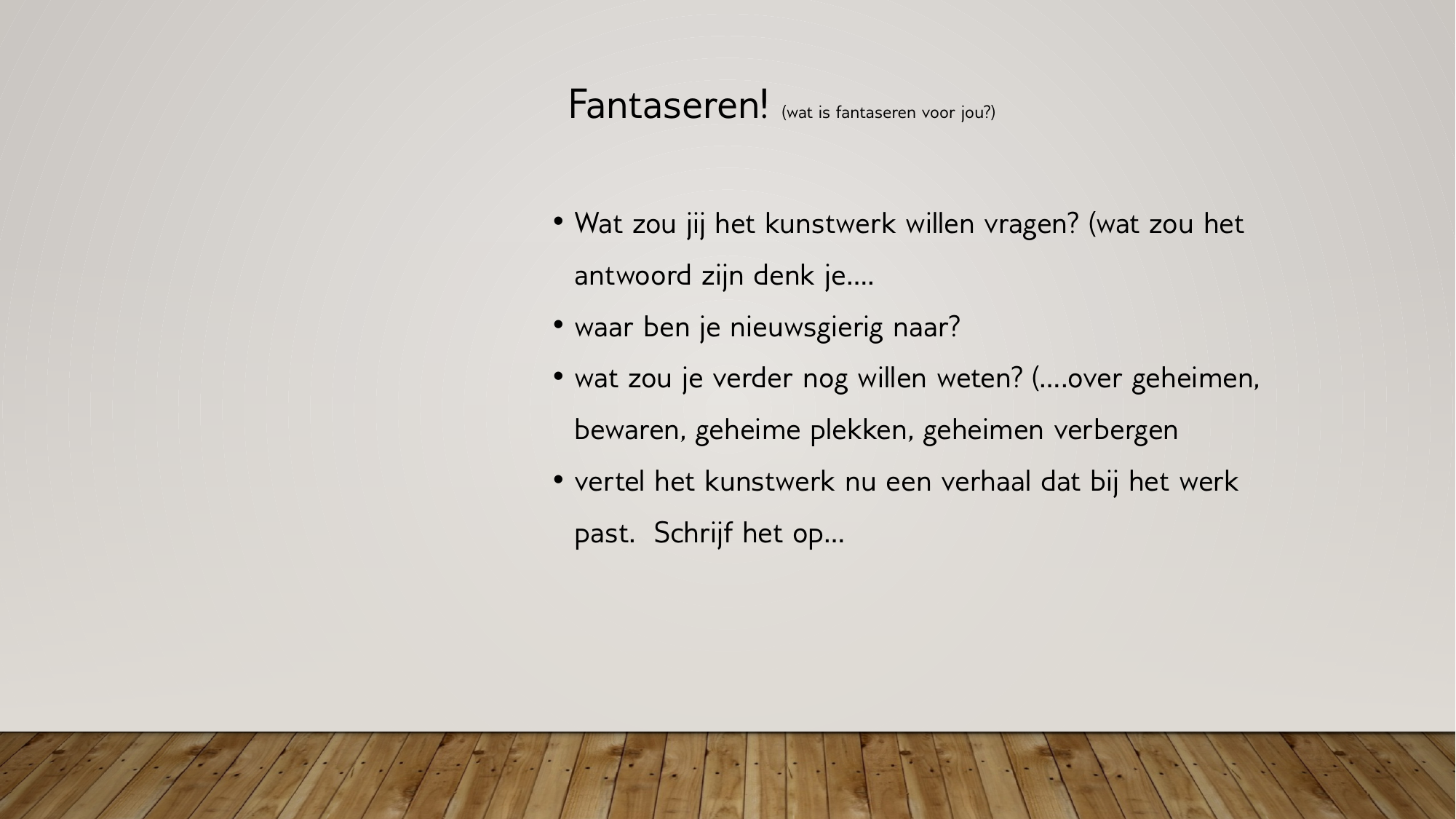

Fantaseren! (wat is fantaseren voor jou?)
Wat zou jij het kunstwerk willen vragen? (wat zou het antwoord zijn denk je….
waar ben je nieuwsgierig naar?
wat zou je verder nog willen weten? (….over geheimen, bewaren, geheime plekken, geheimen verbergen
vertel het kunstwerk nu een verhaal dat bij het werk past.  Schrijf het op…